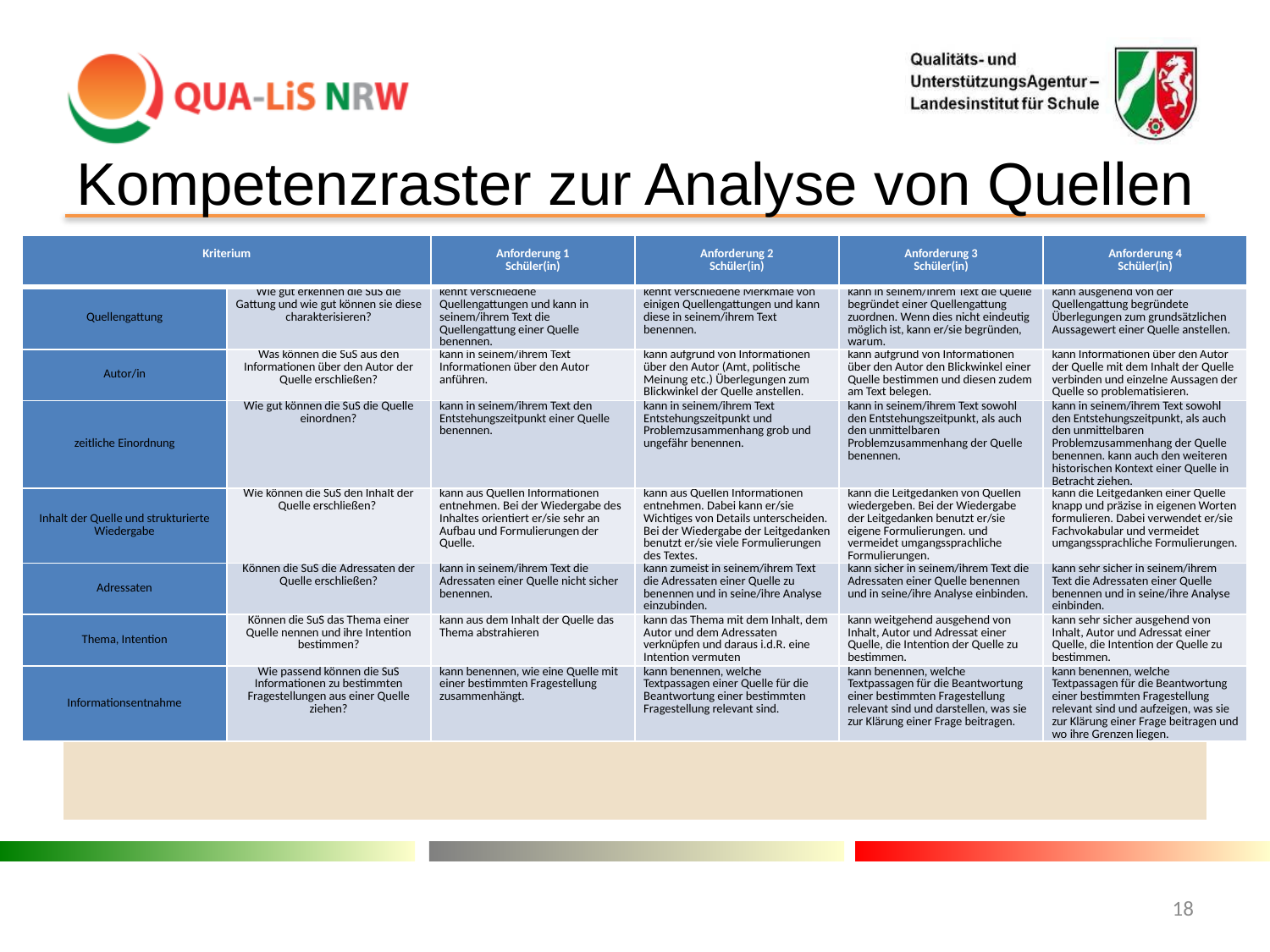

# Kompetenzraster zur Analyse von Quellen
| Kriterium |  | Anforderung 1 Schüler(in) | Anforderung 2 Schüler(in) | Anforderung 3 Schüler(in) | Anforderung 4 Schüler(in) |
| --- | --- | --- | --- | --- | --- |
| Quellengattung | Wie gut erkennen die SuS die Gattung und wie gut können sie diese charakterisieren? | kennt verschiedene Quellengattungen und kann in seinem/ihrem Text die Quellengattung einer Quelle benennen. | kennt verschiedene Merkmale von einigen Quellengattungen und kann diese in seinem/ihrem Text benennen. | kann in seinem/ihrem Text die Quelle begründet einer Quellengattung zuordnen. Wenn dies nicht eindeutig möglich ist, kann er/sie begründen, warum. | kann ausgehend von der Quellengattung begründete Überlegungen zum grundsätzlichen Aussagewert einer Quelle anstellen. |
| Autor/in | Was können die SuS aus den Informationen über den Autor der Quelle erschließen? | kann in seinem/ihrem Text Informationen über den Autor anführen. | kann aufgrund von Informationen über den Autor (Amt, politische Meinung etc.) Überlegungen zum Blickwinkel der Quelle anstellen. | kann aufgrund von Informationen über den Autor den Blickwinkel einer Quelle bestimmen und diesen zudem am Text belegen. | kann Informationen über den Autor der Quelle mit dem Inhalt der Quelle verbinden und einzelne Aussagen der Quelle so problematisieren. |
| zeitliche Einordnung | Wie gut können die SuS die Quelle einordnen? | kann in seinem/ihrem Text den Entstehungszeitpunkt einer Quelle benennen. | kann in seinem/ihrem Text Entstehungszeitpunkt und Problemzusammenhang grob und ungefähr benennen. | kann in seinem/ihrem Text sowohl den Entstehungszeitpunkt, als auch den unmittelbaren Problemzusammenhang der Quelle benennen. | kann in seinem/ihrem Text sowohl den Entstehungszeitpunkt, als auch den unmittelbaren Problemzusammenhang der Quelle benennen. kann auch den weiteren historischen Kontext einer Quelle in Betracht ziehen. |
| Inhalt der Quelle und strukturierte Wiedergabe | Wie können die SuS den Inhalt der Quelle erschließen? | kann aus Quellen Informationen entnehmen. Bei der Wiedergabe des Inhaltes orientiert er/sie sehr an Aufbau und Formulierungen der Quelle. | kann aus Quellen Informationen entnehmen. Dabei kann er/sie Wichtiges von Details unterscheiden. Bei der Wiedergabe der Leitgedanken benutzt er/sie viele Formulierungen des Textes. | kann die Leitgedanken von Quellen wiedergeben. Bei der Wiedergabe der Leitgedanken benutzt er/sie eigene Formulierungen. und vermeidet umgangssprachliche Formulierungen. | kann die Leitgedanken einer Quelle knapp und präzise in eigenen Worten formulieren. Dabei verwendet er/sie Fachvokabular und vermeidet umgangssprachliche Formulierungen. |
| Adressaten | Können die SuS die Adressaten der Quelle erschließen? | kann in seinem/ihrem Text die Adressaten einer Quelle nicht sicher benennen. | kann zumeist in seinem/ihrem Text die Adressaten einer Quelle zu benennen und in seine/ihre Analyse einzubinden. | kann sicher in seinem/ihrem Text die Adressaten einer Quelle benennen und in seine/ihre Analyse einbinden. | kann sehr sicher in seinem/ihrem Text die Adressaten einer Quelle benennen und in seine/ihre Analyse einbinden. |
| Thema, Intention | Können die SuS das Thema einer Quelle nennen und ihre Intention bestimmen? | kann aus dem Inhalt der Quelle das Thema abstrahieren | kann das Thema mit dem Inhalt, dem Autor und dem Adressaten verknüpfen und daraus i.d.R. eine Intention vermuten | kann weitgehend ausgehend von Inhalt, Autor und Adressat einer Quelle, die Intention der Quelle zu bestimmen. | kann sehr sicher ausgehend von Inhalt, Autor und Adressat einer Quelle, die Intention der Quelle zu bestimmen. |
| Informationsentnahme | Wie passend können die SuS Informationen zu bestimmten Fragestellungen aus einer Quelle ziehen? | kann benennen, wie eine Quelle mit einer bestimmten Fragestellung zusammenhängt. | kann benennen, welche Textpassagen einer Quelle für die Beantwortung einer bestimmten Fragestellung relevant sind. | kann benennen, welche Textpassagen für die Beantwortung einer bestimmten Fragestellung relevant sind und darstellen, was sie zur Klärung einer Frage beitragen. | kann benennen, welche Textpassagen für die Beantwortung einer bestimmten Fragestellung relevant sind und aufzeigen, was sie zur Klärung einer Frage beitragen und wo ihre Grenzen liegen. |

18